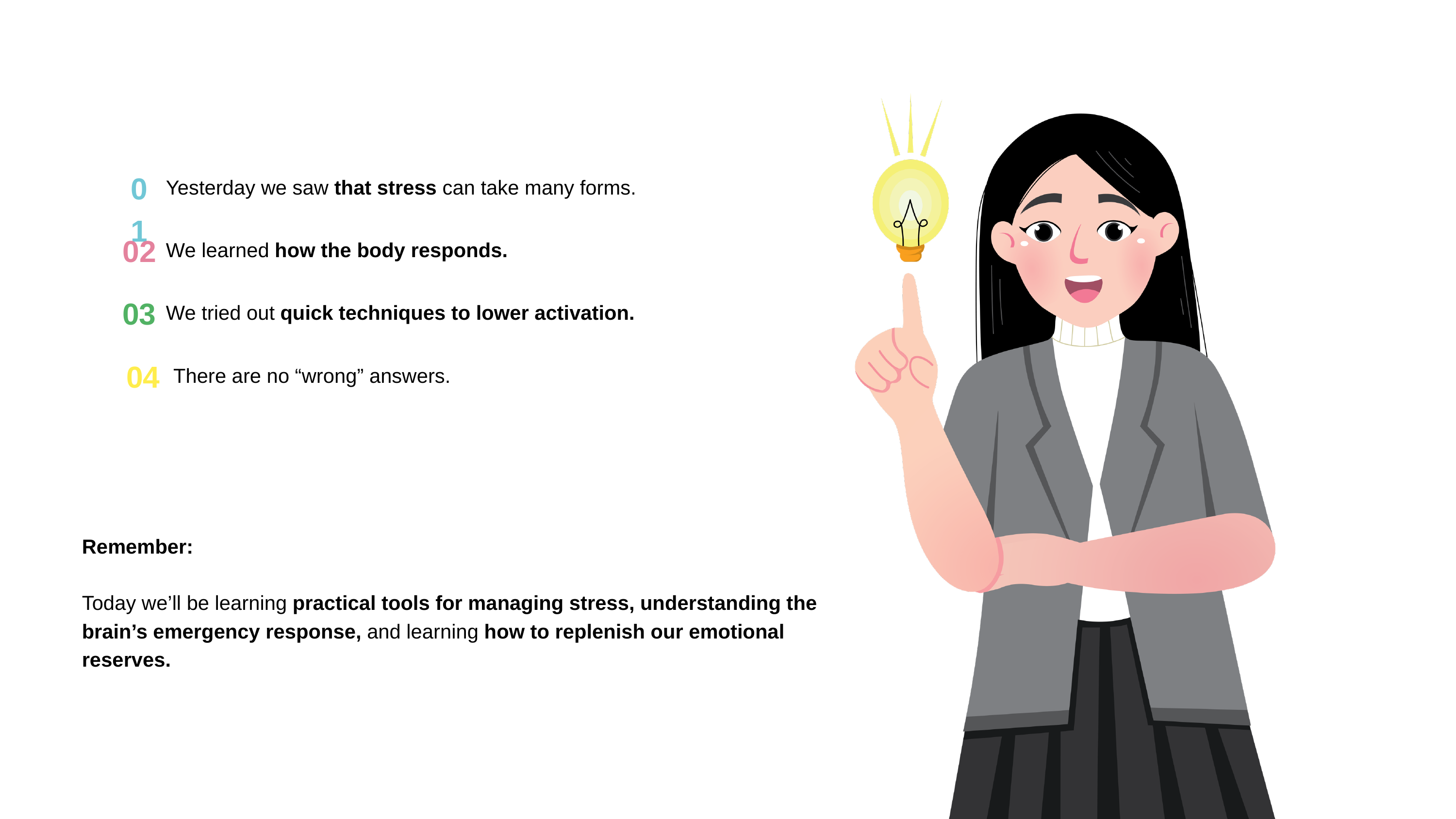

01
Yesterday we saw that stress can take many forms.
02
We learned how the body responds.
03
We tried out quick techniques to lower activation.
04
There are no “wrong” answers.
Remember:

Today we’ll be learning practical tools for managing stress, understanding the brain’s emergency response, and learning how to replenish our emotional reserves.